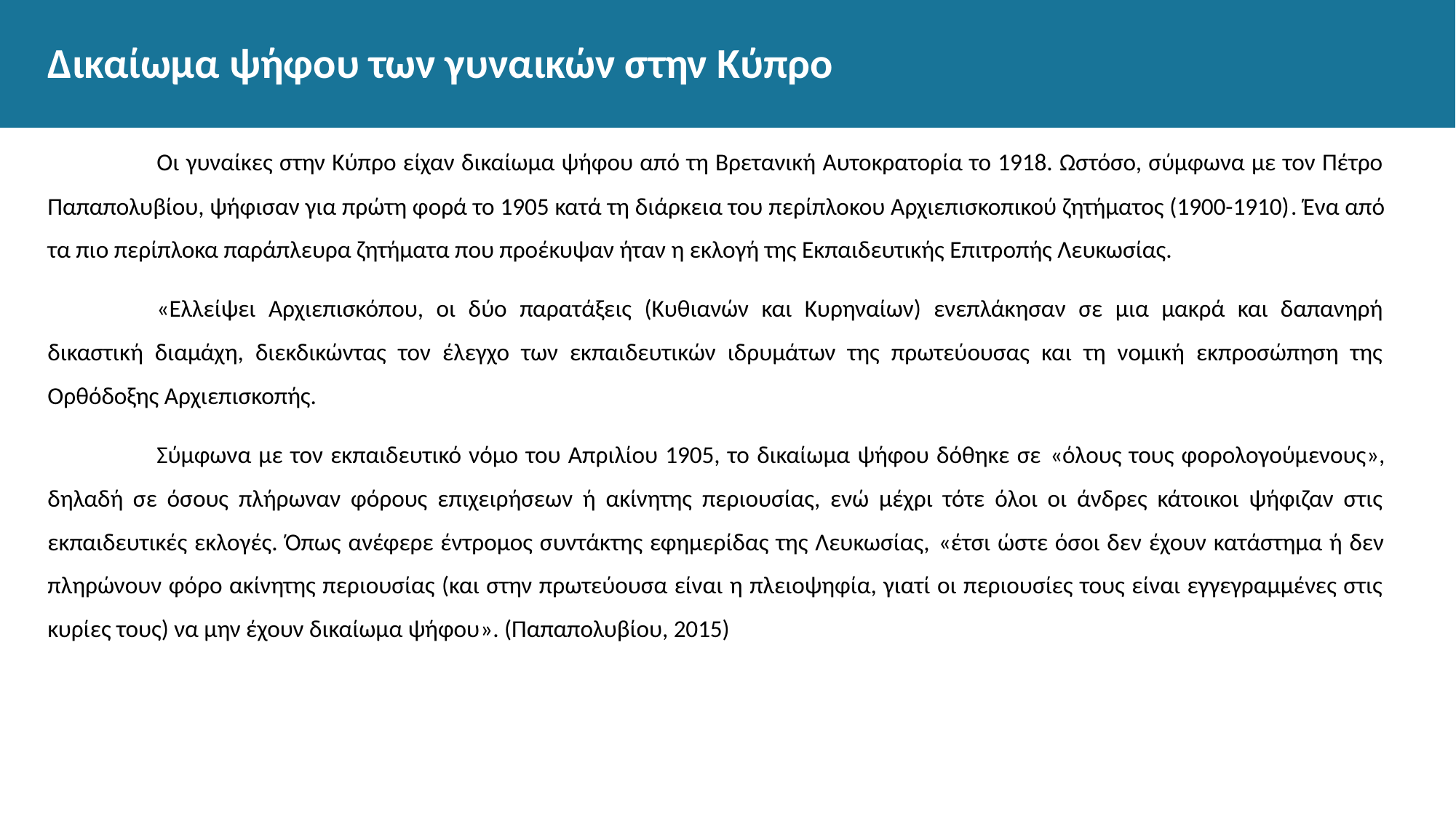

# Δικαίωμα ψήφου των γυναικών στην Κύπρο
	Οι γυναίκες στην Κύπρο είχαν δικαίωμα ψήφου από τη Βρετανική Αυτοκρατορία το 1918. Ωστόσο, σύμφωνα με τον Πέτρο Παπαπολυβίου, ψήφισαν για πρώτη φορά το 1905 κατά τη διάρκεια του περίπλοκου Αρχιεπισκοπικού ζητήματος (1900-1910). Ένα από τα πιο περίπλοκα παράπλευρα ζητήματα που προέκυψαν ήταν η εκλογή της Εκπαιδευτικής Επιτροπής Λευκωσίας.
	«Ελλείψει Αρχιεπισκόπου, οι δύο παρατάξεις (Κυθιανών και Κυρηναίων) ενεπλάκησαν σε μια μακρά και δαπανηρή δικαστική διαμάχη, διεκδικώντας τον έλεγχο των εκπαιδευτικών ιδρυμάτων της πρωτεύουσας και τη νομική εκπροσώπηση της Ορθόδοξης Αρχιεπισκοπής.
	Σύμφωνα με τον εκπαιδευτικό νόμο του Απριλίου 1905, το δικαίωμα ψήφου δόθηκε σε «όλους τους φορολογούμενους», δηλαδή σε όσους πλήρωναν φόρους επιχειρήσεων ή ακίνητης περιουσίας, ενώ μέχρι τότε όλοι οι άνδρες κάτοικοι ψήφιζαν στις εκπαιδευτικές εκλογές. Όπως ανέφερε έντρομος συντάκτης εφημερίδας της Λευκωσίας, «έτσι ώστε όσοι δεν έχουν κατάστημα ή δεν πληρώνουν φόρο ακίνητης περιουσίας (και στην πρωτεύουσα είναι η πλειοψηφία, γιατί οι περιουσίες τους είναι εγγεγραμμένες στις κυρίες τους) να μην έχουν δικαίωμα ψήφου». (Παπαπολυβίου, 2015)